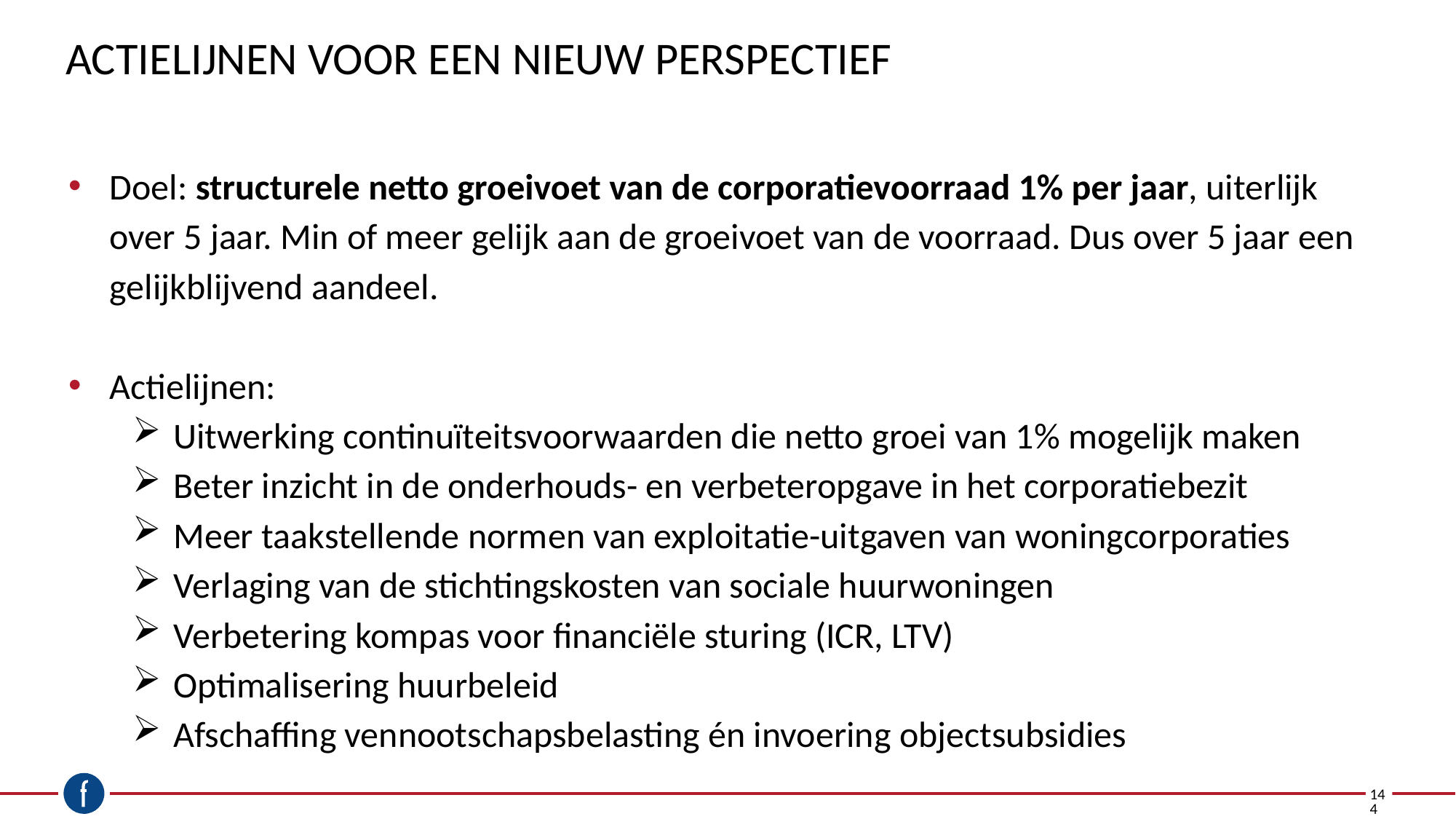

# Actielijnen voor een nieuw perspectief
Doel: structurele netto groeivoet van de corporatievoorraad 1% per jaar, uiterlijk over 5 jaar. Min of meer gelijk aan de groeivoet van de voorraad. Dus over 5 jaar een gelijkblijvend aandeel.

Actielijnen:
Uitwerking continuïteitsvoorwaarden die netto groei van 1% mogelijk maken
Beter inzicht in de onderhouds- en verbeteropgave in het corporatiebezit
Meer taakstellende normen van exploitatie-uitgaven van woningcorporaties
Verlaging van de stichtingskosten van sociale huurwoningen
Verbetering kompas voor financiële sturing (ICR, LTV)
Optimalisering huurbeleid
Afschaffing vennootschapsbelasting én invoering objectsubsidies

144